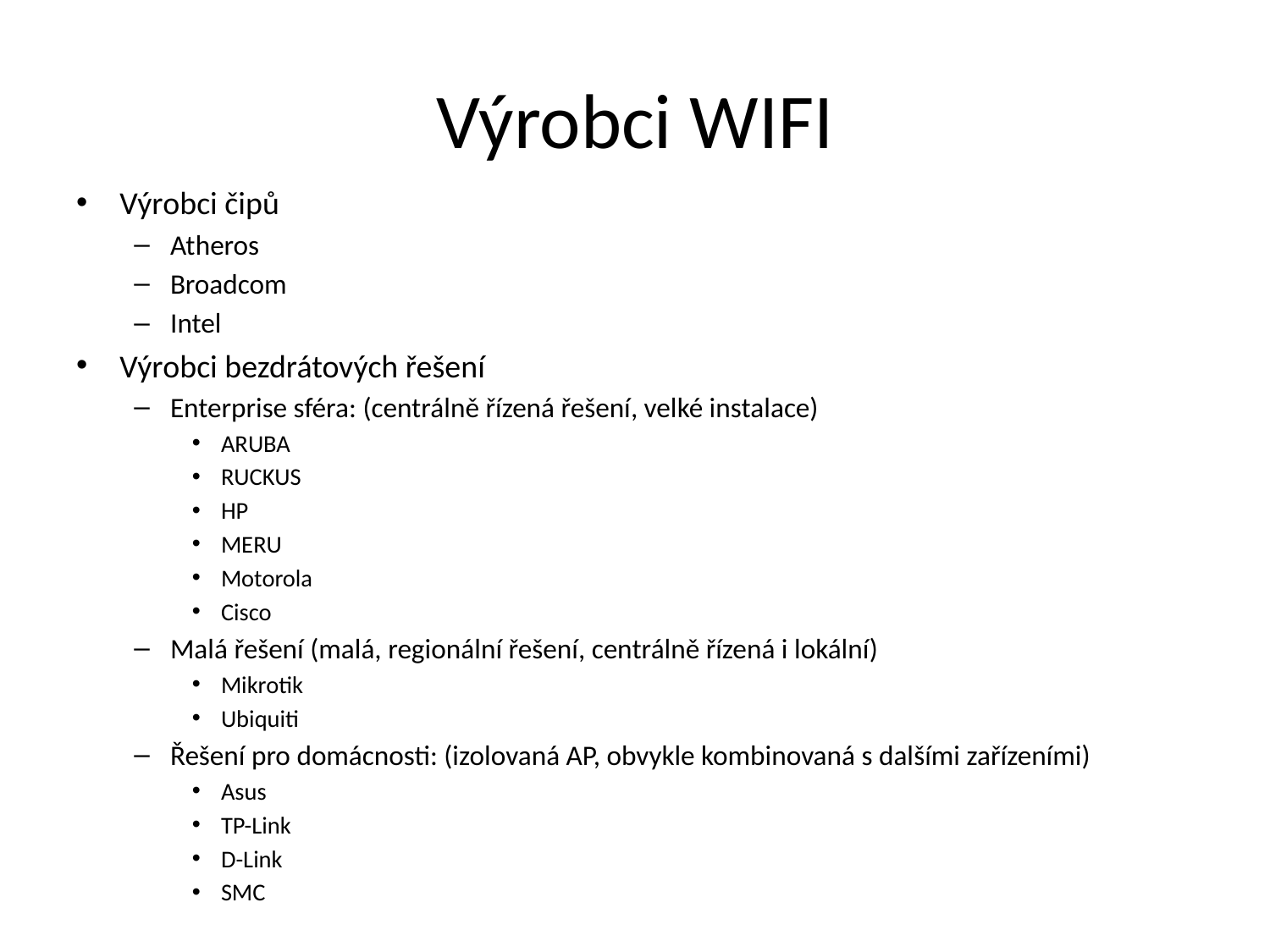

# Výrobci WIFI
Výrobci čipů
Atheros
Broadcom
Intel
Výrobci bezdrátových řešení
Enterprise sféra: (centrálně řízená řešení, velké instalace)
ARUBA
RUCKUS
HP
MERU
Motorola
Cisco
Malá řešení (malá, regionální řešení, centrálně řízená i lokální)
Mikrotik
Ubiquiti
Řešení pro domácnosti: (izolovaná AP, obvykle kombinovaná s dalšími zařízeními)
Asus
TP-Link
D-Link
SMC